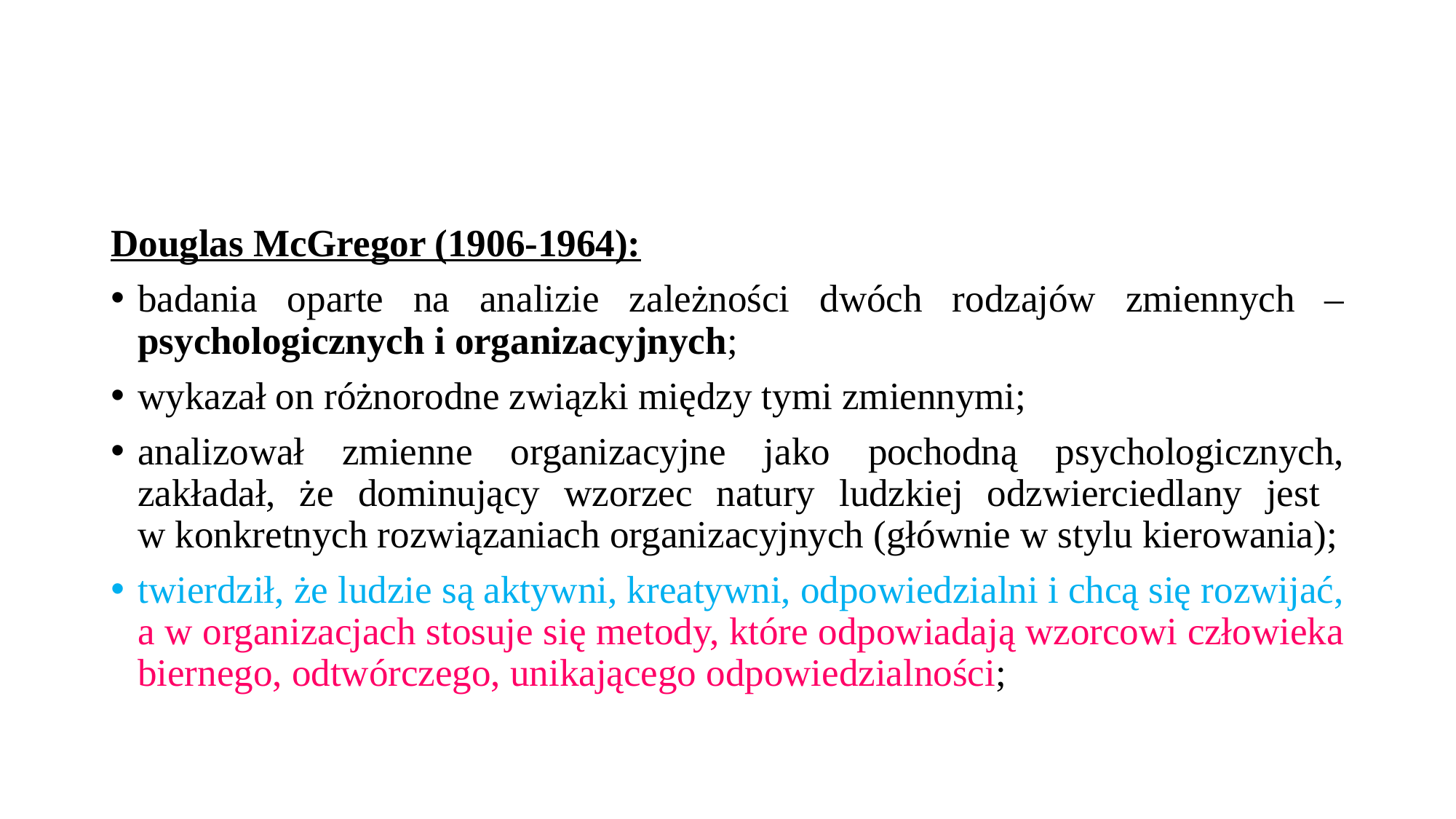

#
Douglas McGregor (1906-1964):
badania oparte na analizie zależności dwóch rodzajów zmiennych – psychologicznych i organizacyjnych;
wykazał on różnorodne związki między tymi zmiennymi;
analizował zmienne organizacyjne jako pochodną psychologicznych, zakładał, że dominujący wzorzec natury ludzkiej odzwierciedlany jest
w konkretnych rozwiązaniach organizacyjnych (głównie w stylu kierowania);
twierdził, że ludzie są aktywni, kreatywni, odpowiedzialni i chcą się rozwijać, a w organizacjach stosuje się metody, które odpowiadają wzorcowi człowieka biernego, odtwórczego, unikającego odpowiedzialności;